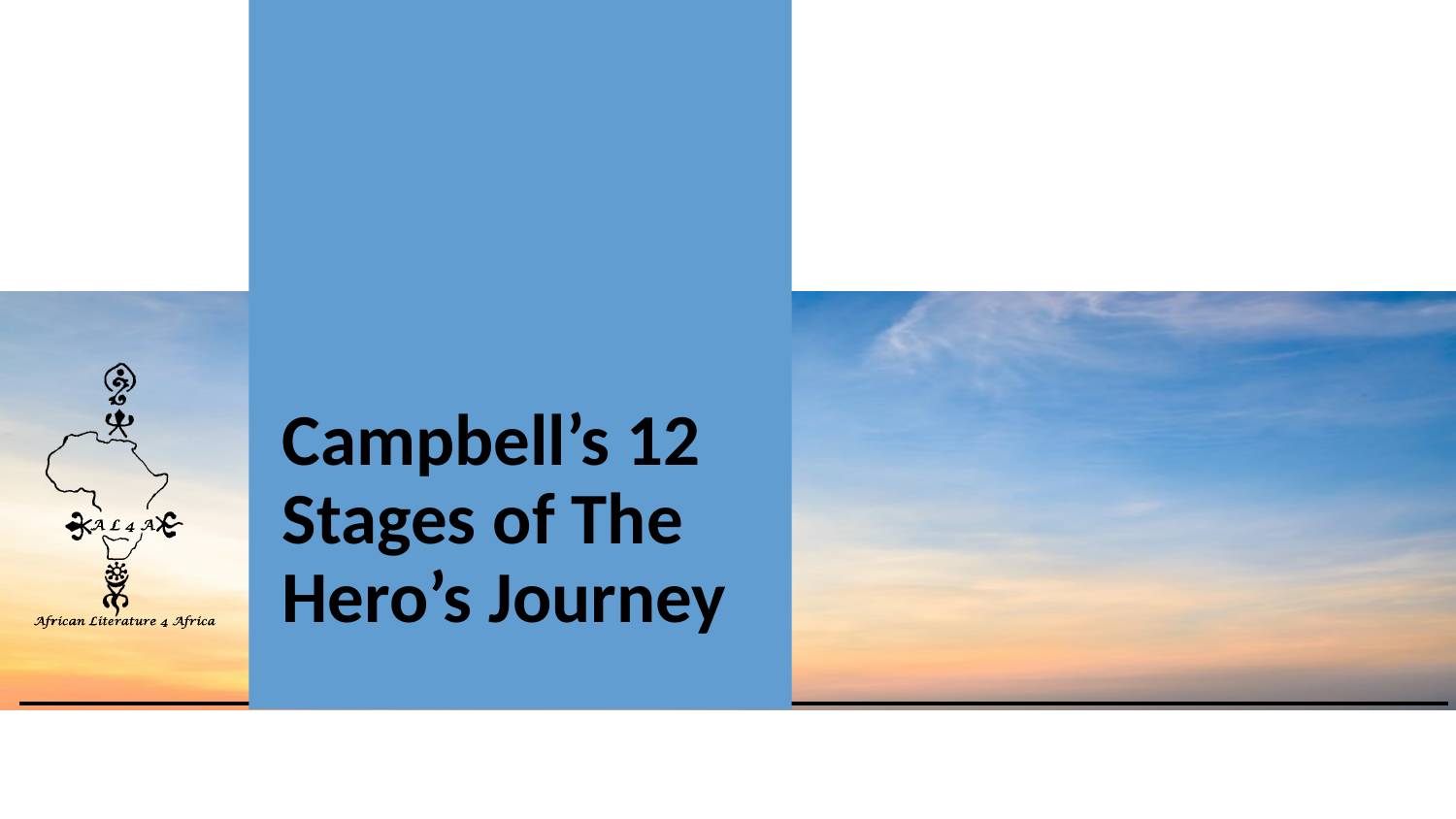

# Campbell’s 12 Stages of The Hero’s Journey